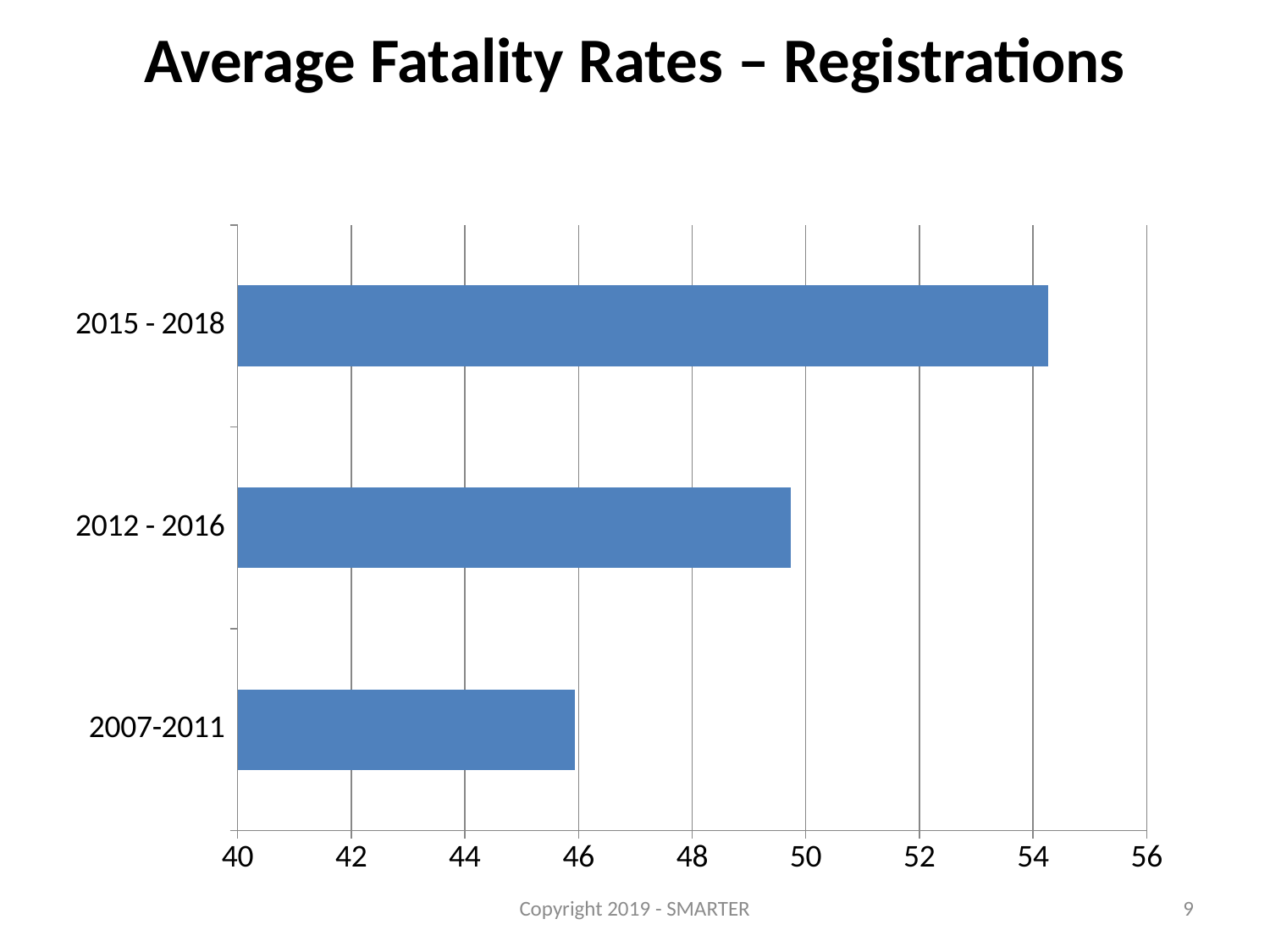

# Average Fatality Rates – Registrations

### Chart

| Category | Average Fatality Rate 2007-2011 and 2012-2016 |
|---|---|
| 2007-2011 | 45.93 |
| 2012 - 2016 | 49.74 |
| 2015 - 2018 | 54.27 |
Copyright 2019 - SMARTER
9